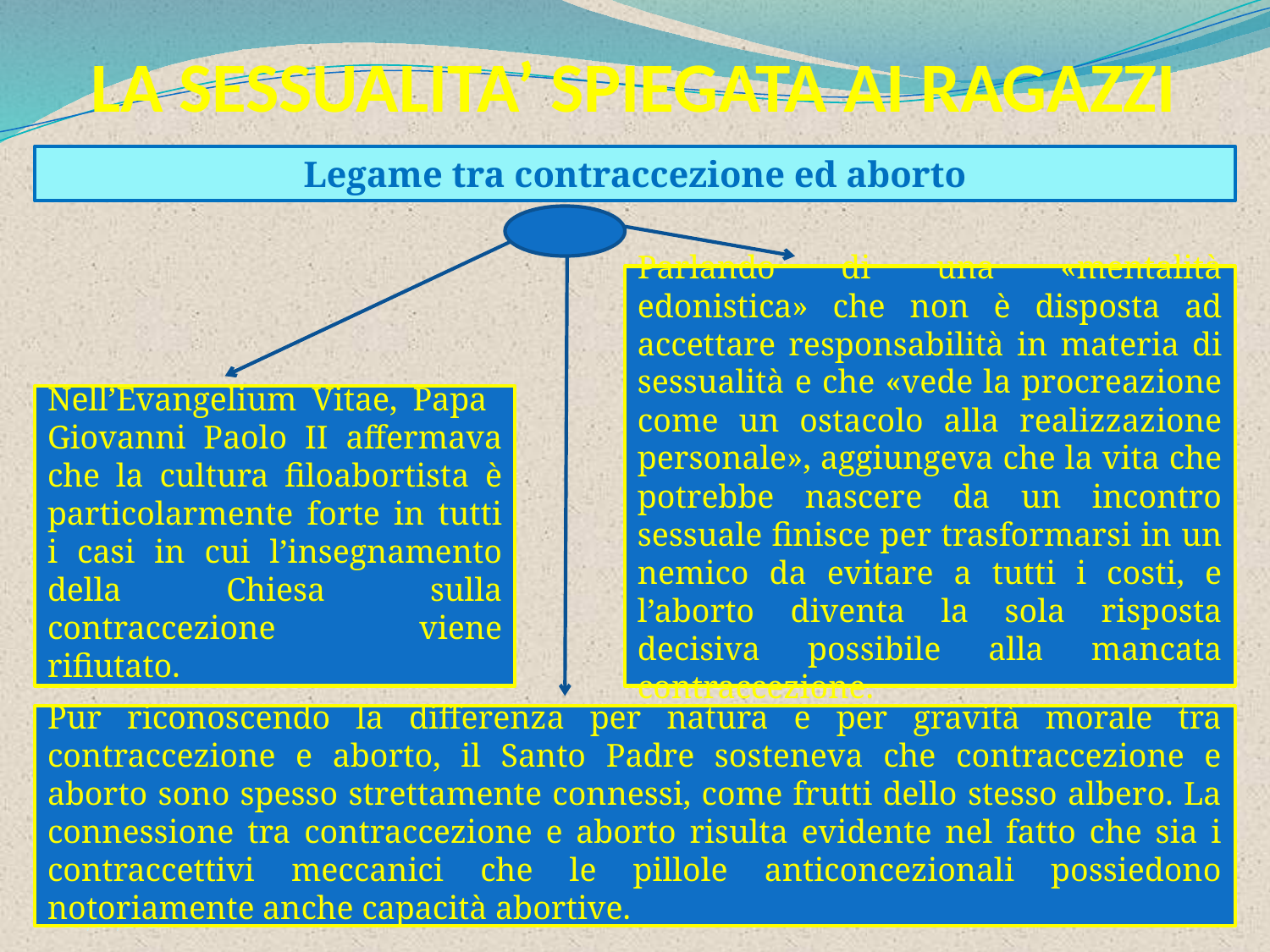

# LA SESSUALITA’ SPIEGATA AI RAGAZZI
Legame tra contraccezione ed aborto

Parlando di una «mentalità edonistica» che non è disposta ad accettare responsabilità in materia di sessualità e che «vede la procreazione come un ostacolo alla realizzazione personale», aggiungeva che la vita che potrebbe nascere da un incontro sessuale finisce per trasformarsi in un nemico da evitare a tutti i costi, e l’aborto diventa la sola risposta decisiva possibile alla mancata contraccezione.

Nell’Evangelium Vitae, Papa  Giovanni Paolo II affermava che la cultura filoabortista è particolarmente forte in tutti i casi in cui l’insegnamento della Chiesa sulla contraccezione viene rifiutato.

Pur riconoscendo la differenza per natura e per gravità morale tra contraccezione e aborto, il Santo Padre sosteneva che contraccezione e aborto sono spesso strettamente connessi, come frutti dello stesso albero. La connessione tra contraccezione e aborto risulta evidente nel fatto che sia i contraccettivi meccanici che le pillole anticoncezionali possiedono notoriamente anche capacità abortive.

27/07/2022
24